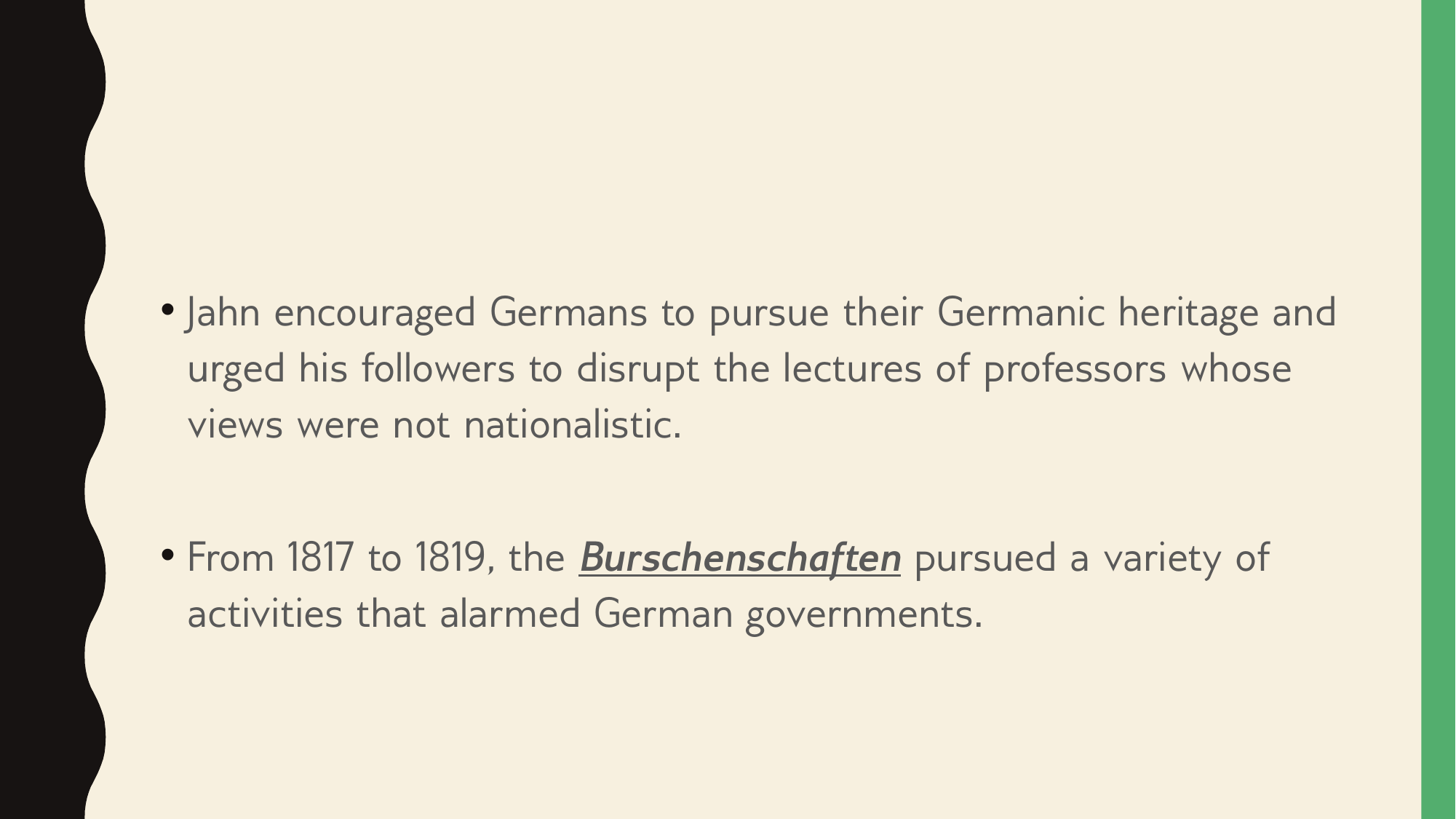

#
Jahn encouraged Germans to pursue their Germanic heritage and urged his followers to disrupt the lectures of professors whose views were not nationalistic.

From 1817 to 1819, the Burschenschaften pursued a variety of activities that alarmed German governments.